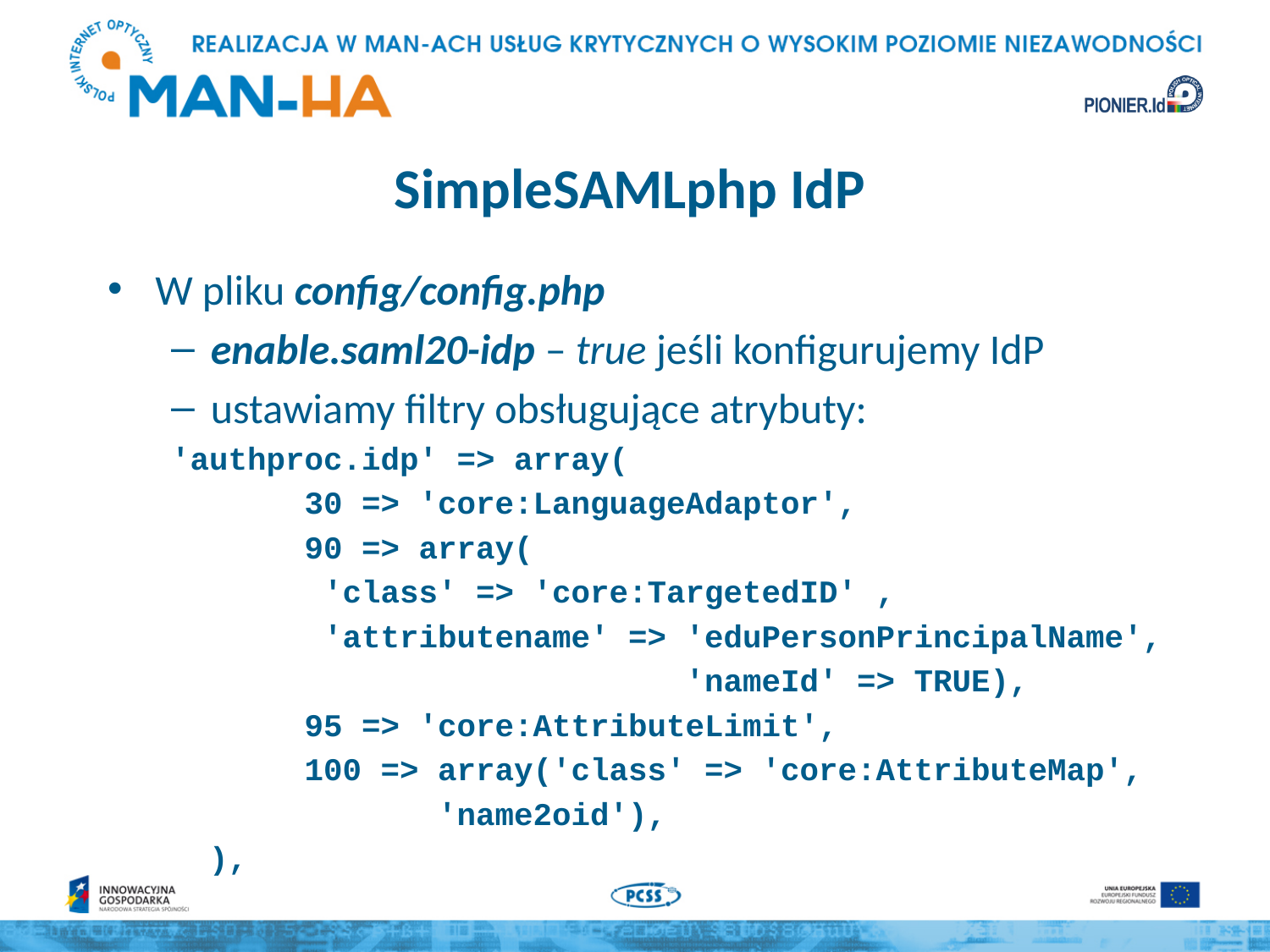

# SimpleSAMLphp IdP
W pliku config/config.php
enable.saml20-idp – true jeśli konfigurujemy IdP
ustawiamy filtry obsługujące atrybuty:
'authproc.idp' => array(
       30 => 'core:LanguageAdaptor',
       90 => array(
        'class' => 'core:TargetedID' ,
        'attributename' => 'eduPersonPrincipalName',
                           'nameId' => TRUE),
       95 => 'core:AttributeLimit',
       100 => array('class' => 'core:AttributeMap',
              'name2oid'),
  ),